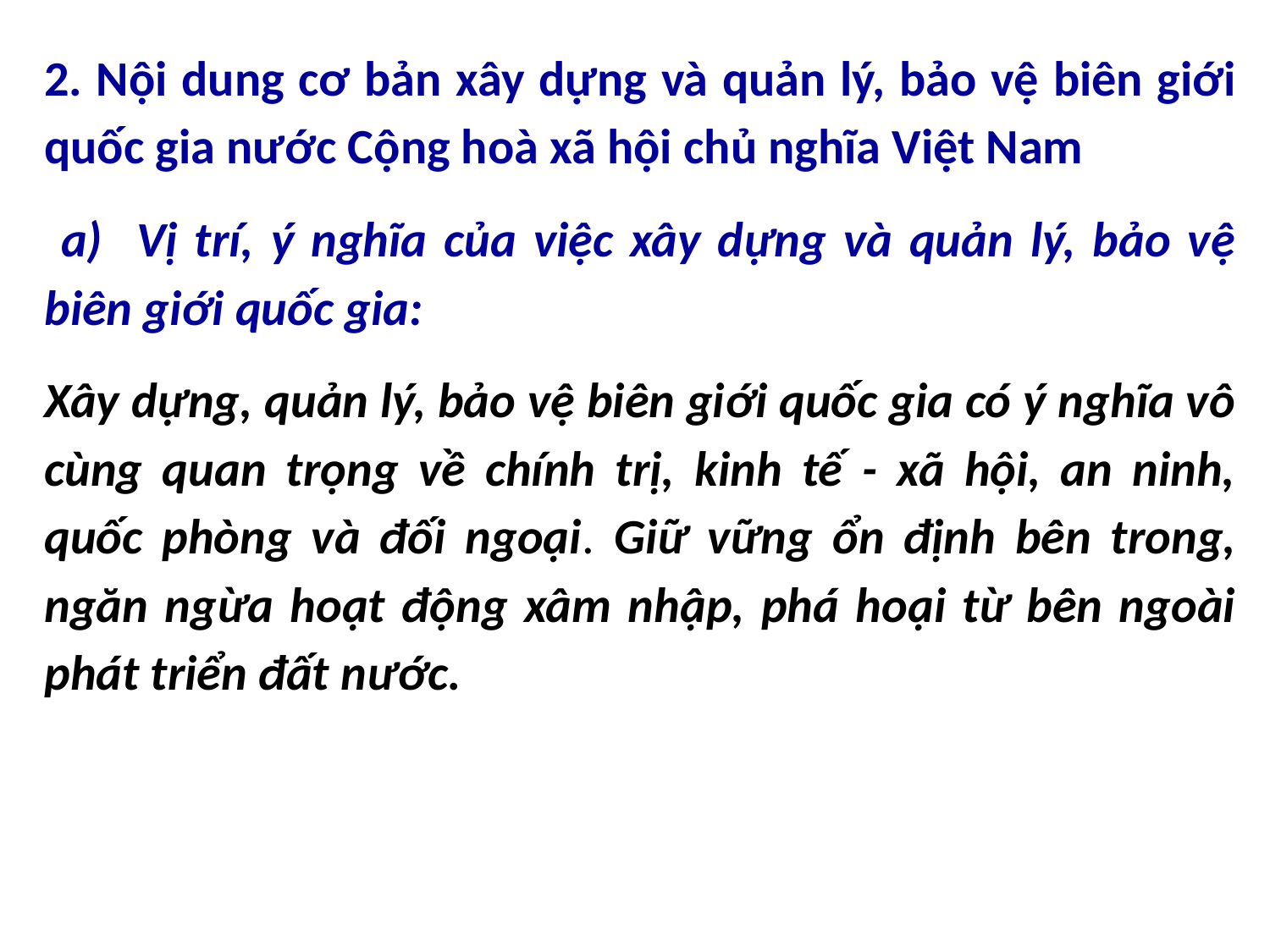

2. Nội dung cơ bản xây dựng và quản lý, bảo vệ biên giới quốc gia nước Cộng hoà xã hội chủ nghĩa Việt Nam
 a)  Vị trí, ý nghĩa của việc xây dựng và quản lý, bảo vệ biên giới quốc gia:
Xây dựng, quản lý, bảo vệ biên giới quốc gia có ý nghĩa vô cùng quan trọng về chính trị, kinh tế - xã hội, an ninh, quốc phòng và đối ngoại. Giữ vững ổn định bên trong, ngăn ngừa hoạt động xâm nhập, phá hoại từ bên ngoài phát triển đất nước.